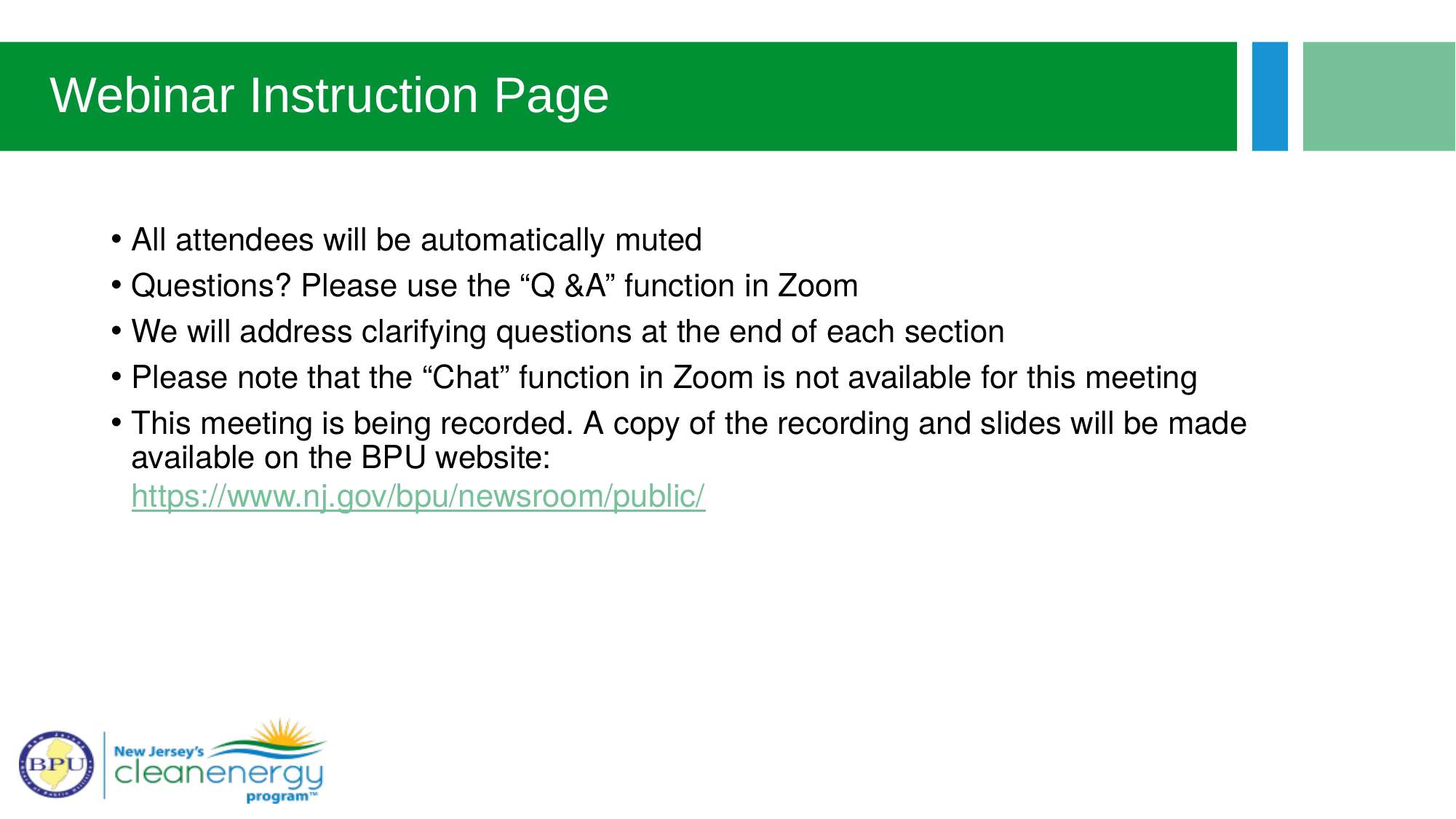

# Webinar Instruction Page
All attendees will be automatically muted
Questions? Please use the “Q &A” function in Zoom
We will address clarifying questions at the end of each section
Please note that the “Chat” function in Zoom is not available for this meeting
This meeting is being recorded. A copy of the recording and slides will be made available on the BPU website:
https://www.nj.gov/bpu/newsroom/public/